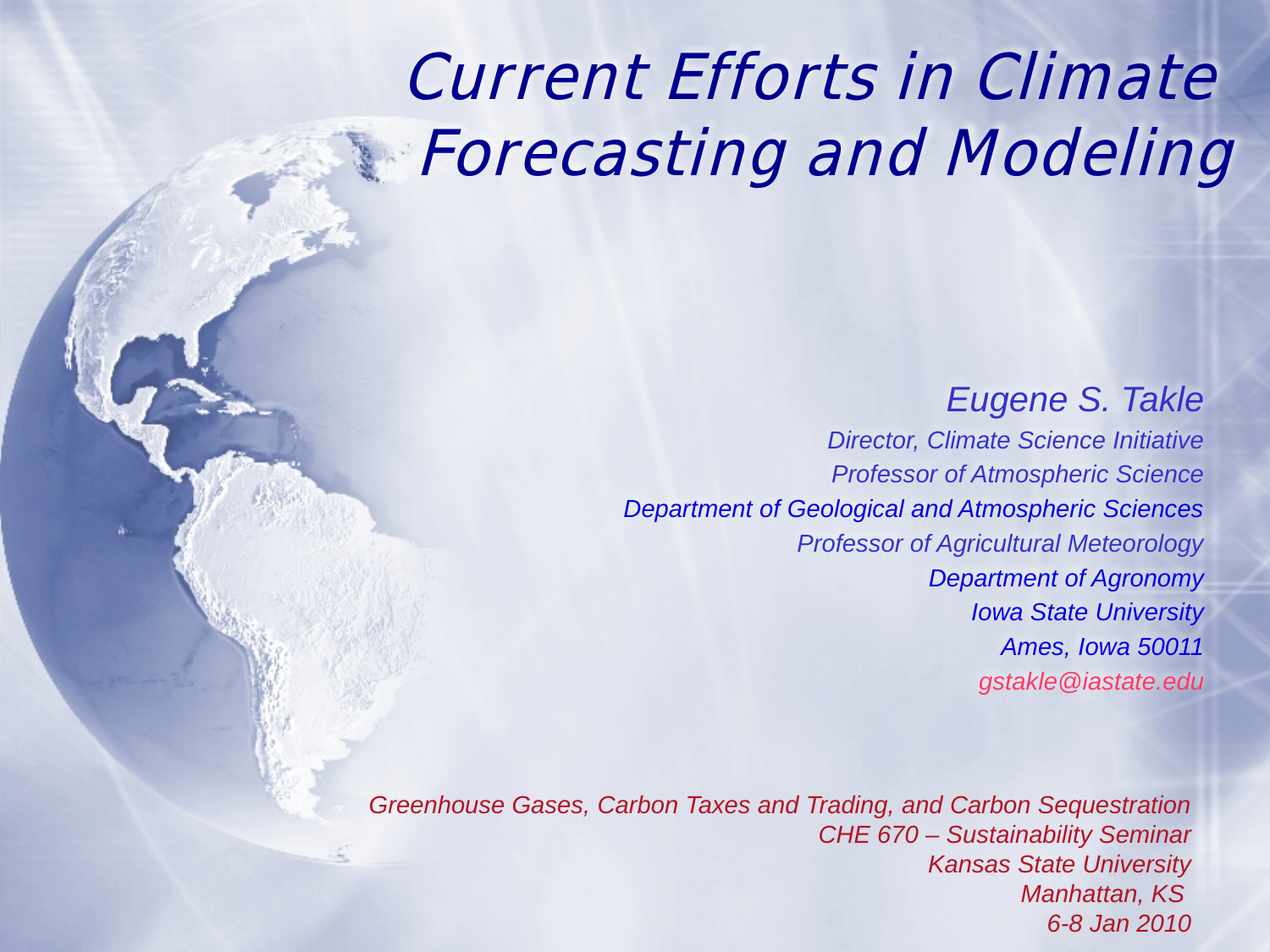

# Current Efforts in Climate Forecasting and Modeling
Eugene S. Takle
Director, Climate Science Initiative
Professor of Atmospheric Science
Department of Geological and Atmospheric Sciences
Professor of Agricultural Meteorology
Department of Agronomy
Iowa State University
Ames, Iowa 50011
gstakle@iastate.edu
Greenhouse Gases, Carbon Taxes and Trading, and Carbon Sequestration
CHE 670 – Sustainability Seminar
Kansas State University
Manhattan, KS
6-8 Jan 2010